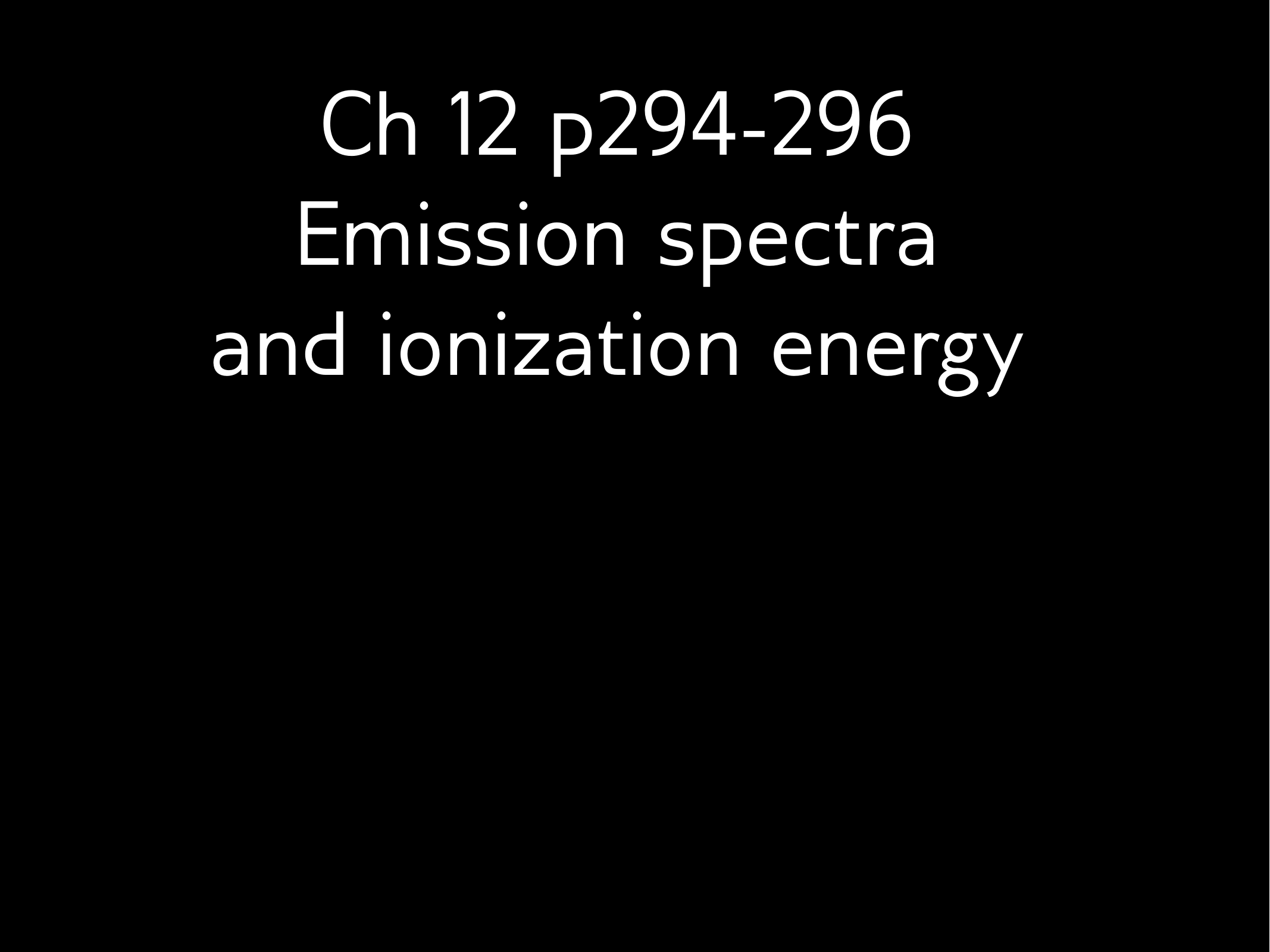

Ch 12 p294-296
Emission spectra
and ionization energy